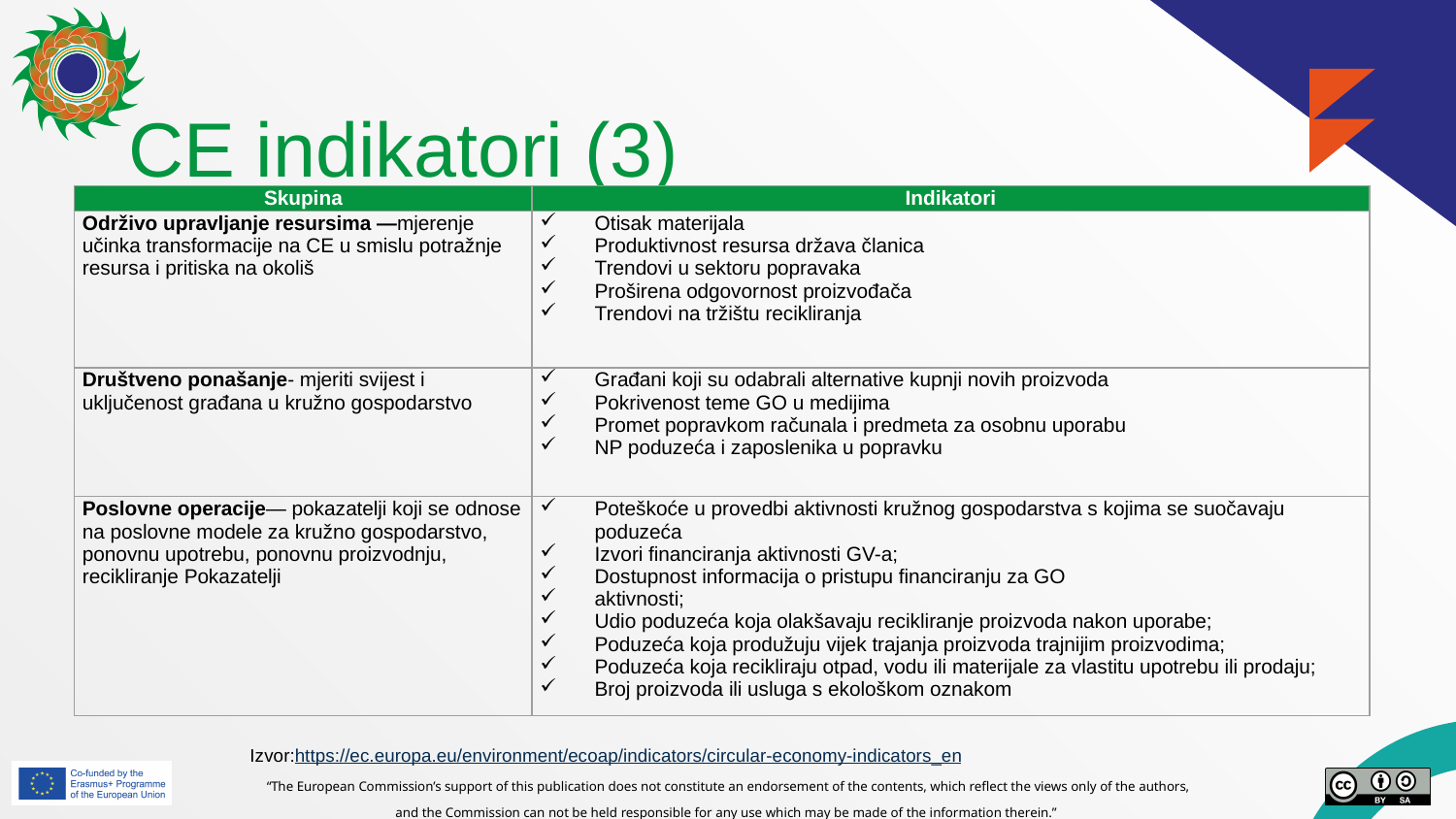

# CE indikatori (3)
| Skupina | Indikatori |
| --- | --- |
| Održivo upravljanje resursima —mjerenje učinka transformacije na CE u smislu potražnje resursa i pritiska na okoliš | Otisak materijala Produktivnost resursa država članica Trendovi u sektoru popravaka Proširena odgovornost proizvođača Trendovi na tržištu recikliranja |
| Društveno ponašanje- mjeriti svijest i uključenost građana u kružno gospodarstvo | Građani koji su odabrali alternative kupnji novih proizvoda Pokrivenost teme GO u medijima Promet popravkom računala i predmeta za osobnu uporabu NP poduzeća i zaposlenika u popravku |
| Poslovne operacije— pokazatelji koji se odnose na poslovne modele za kružno gospodarstvo, ponovnu upotrebu, ponovnu proizvodnju, recikliranje Pokazatelji | Poteškoće u provedbi aktivnosti kružnog gospodarstva s kojima se suočavaju poduzeća Izvori financiranja aktivnosti GV-a; Dostupnost informacija o pristupu financiranju za GO aktivnosti; Udio poduzeća koja olakšavaju recikliranje proizvoda nakon uporabe; Poduzeća koja produžuju vijek trajanja proizvoda trajnijim proizvodima; Poduzeća koja recikliraju otpad, vodu ili materijale za vlastitu upotrebu ili prodaju; Broj proizvoda ili usluga s ekološkom oznakom |
Izvor:https://ec.europa.eu/environment/ecoap/indicators/circular-economy-indicators_en